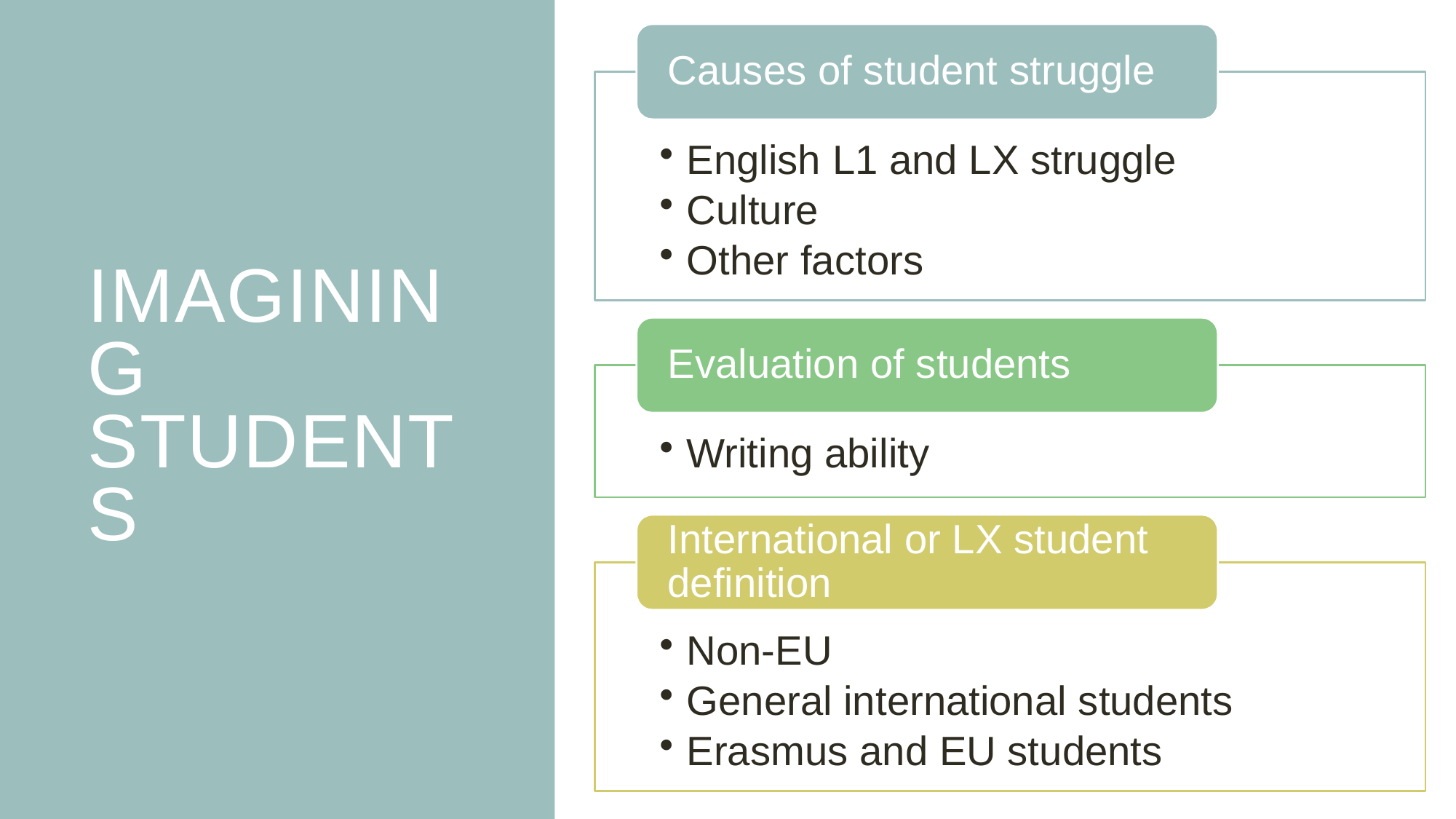

English L1 and LX struggle
Culture
Other factors
Causes of student struggle
Writing ability
Evaluation of students
Non-EU
General international students
Erasmus and EU students
International or LX student definition
# Imagining students